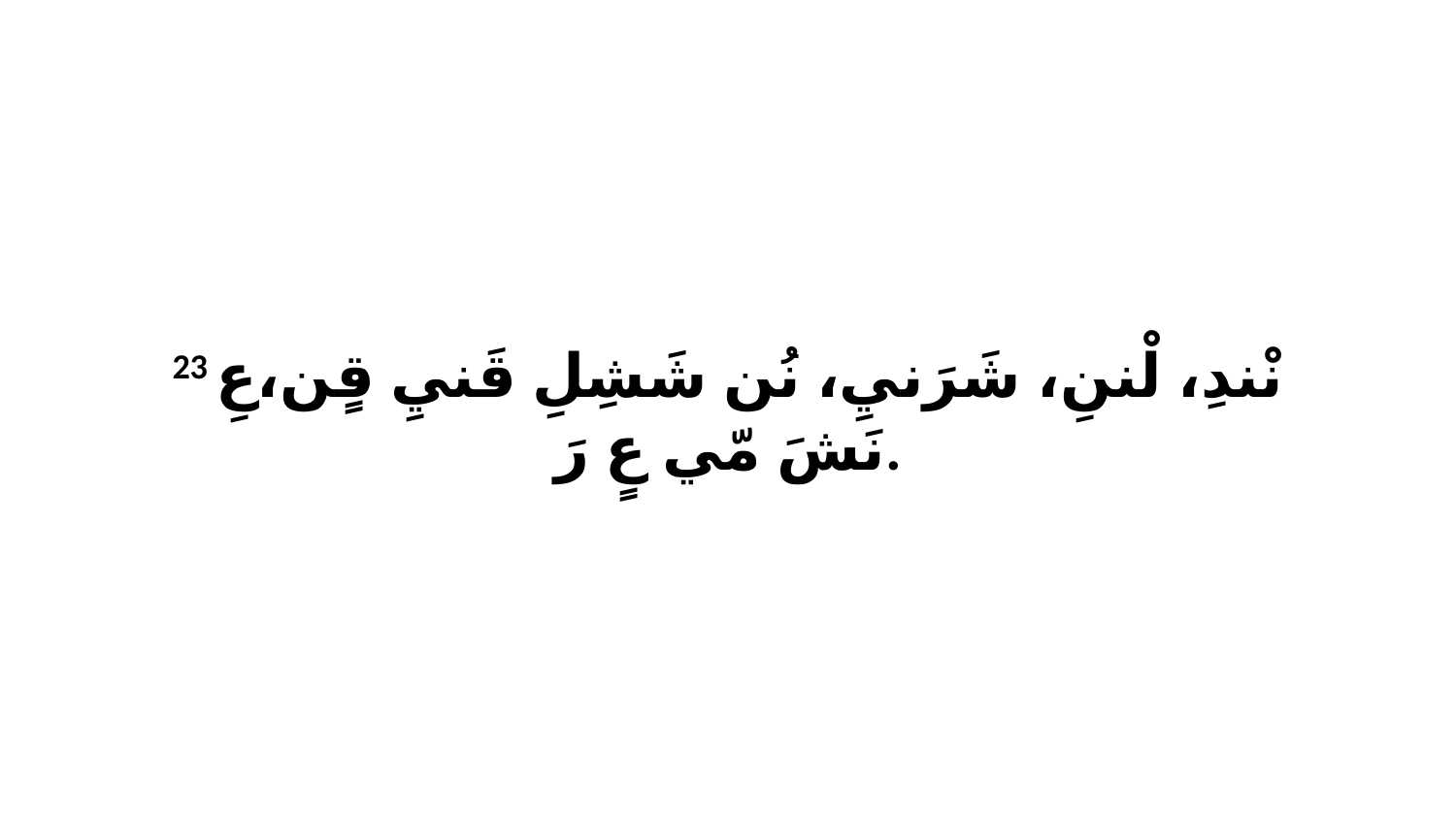

23 نْندِ، لْننِ، شَرَنيِ، نُن شَشِلِ قَنيِ قٍن،عِ نَشَ مّي عٍ رَ.